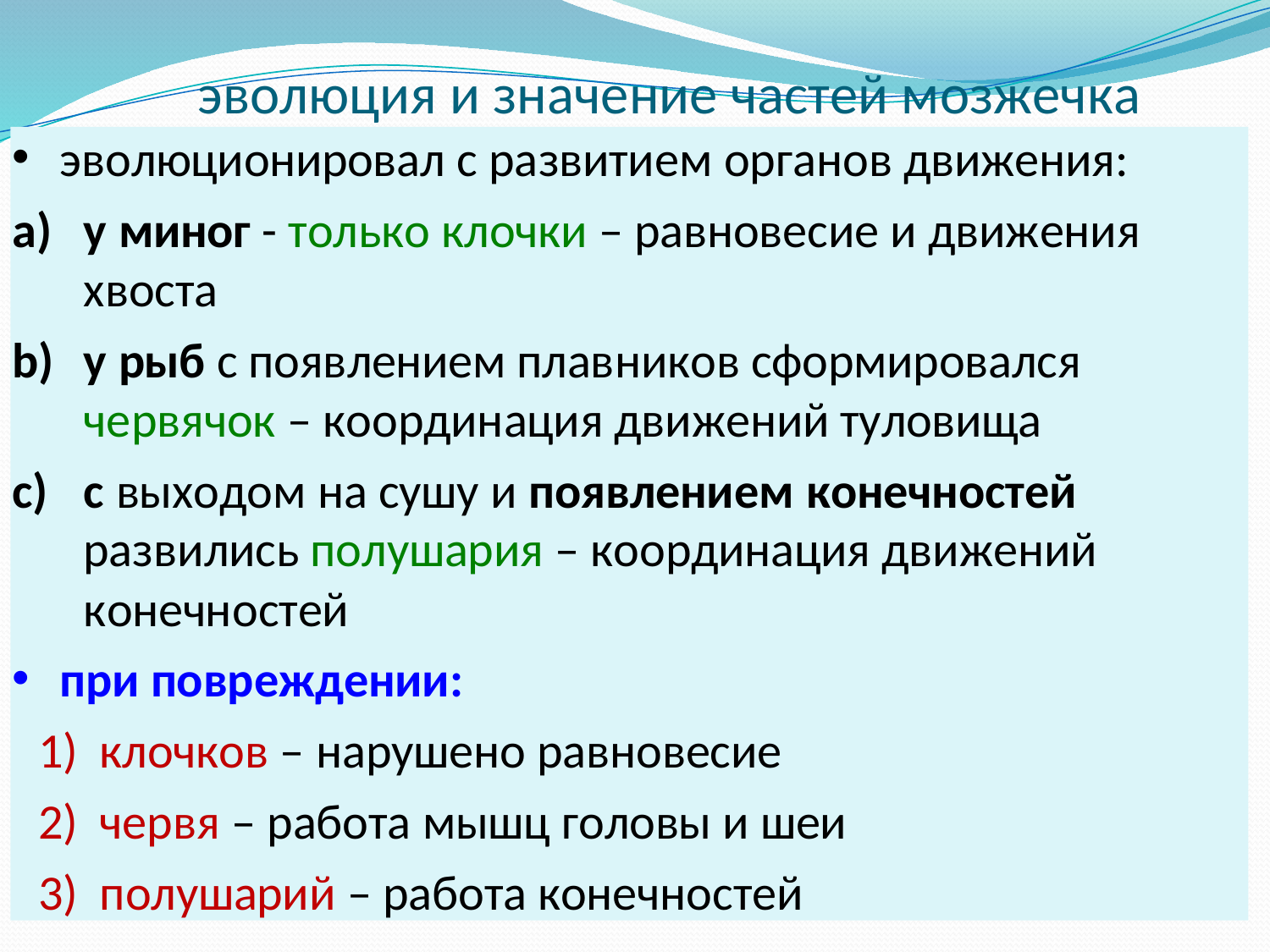

# эволюция и значение частей мозжечка
эволюционировал с развитием органов движения:
у миног - только клочки – равновесие и движения хвоста
у рыб с появлением плавников сформировался
червячок – координация движений туловища
с выходом на сушу и появлением конечностей развились полушария – координация движений конечностей
при повреждении:
клочков – нарушено равновесие
червя – работа мышц головы и шеи
полушарий – работа конечностей